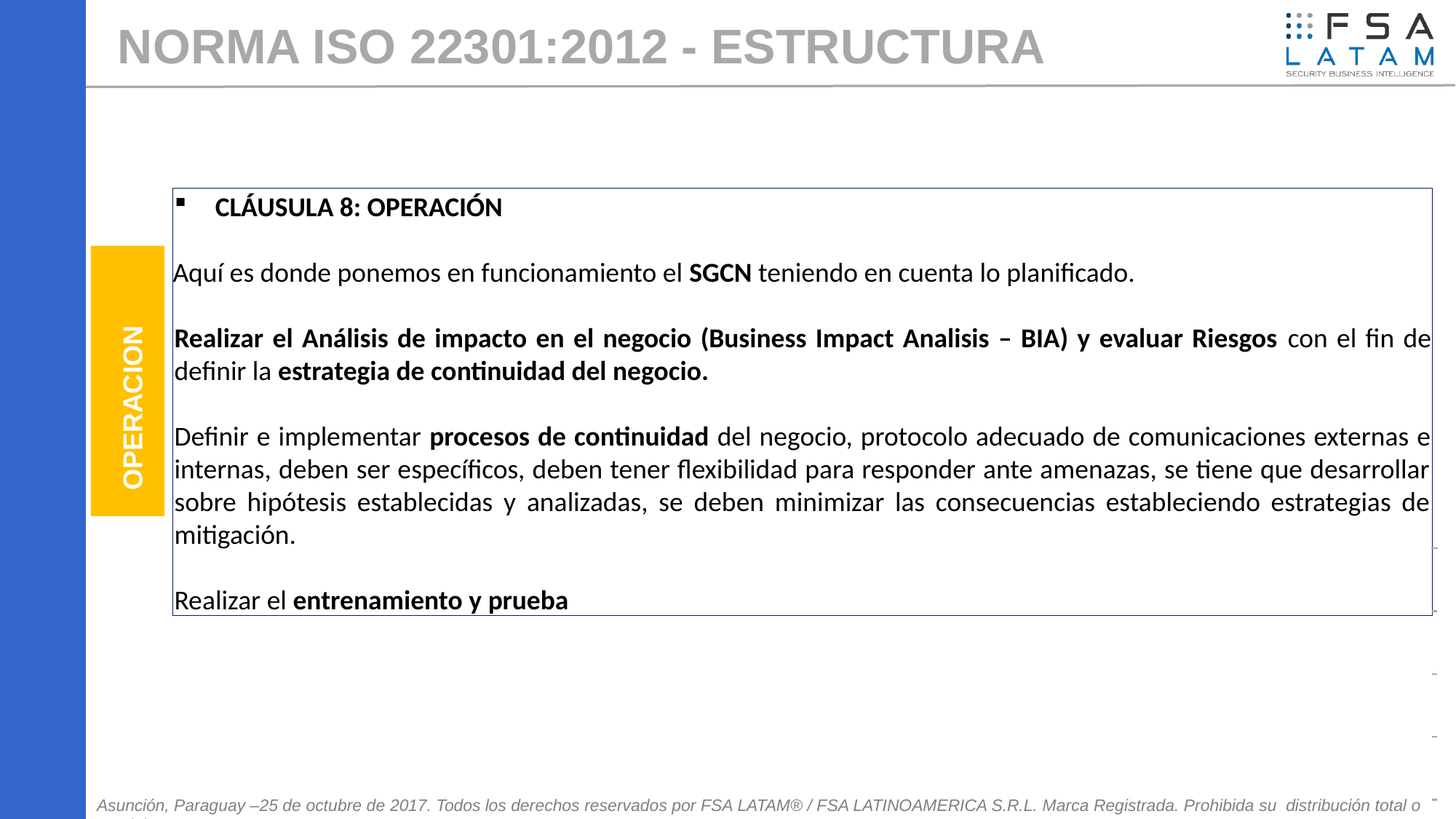

NORMA ISO 22301:2012 - ESTRUCTURA
CLÁUSULA 8: OPERACIÓN

Aquí es donde ponemos en funcionamiento el SGCN teniendo en cuenta lo planificado.
Realizar el Análisis de impacto en el negocio (Business Impact Analisis – BIA) y evaluar Riesgos con el fin de definir la estrategia de continuidad del negocio.

Definir e implementar procesos de continuidad del negocio, protocolo adecuado de comunicaciones externas e internas, deben ser específicos, deben tener flexibilidad para responder ante amenazas, se tiene que desarrollar sobre hipótesis establecidas y analizadas, se deben minimizar las consecuencias estableciendo estrategias de mitigación.

Realizar el entrenamiento y prueba

OPERACION

Asunción, Paraguay –25 de octubre de 2017. Todos los derechos reservados por FSA LATAM® / FSA LATINOAMERICA S.R.L. Marca Registrada. Prohibida su  distribución total o parcial.